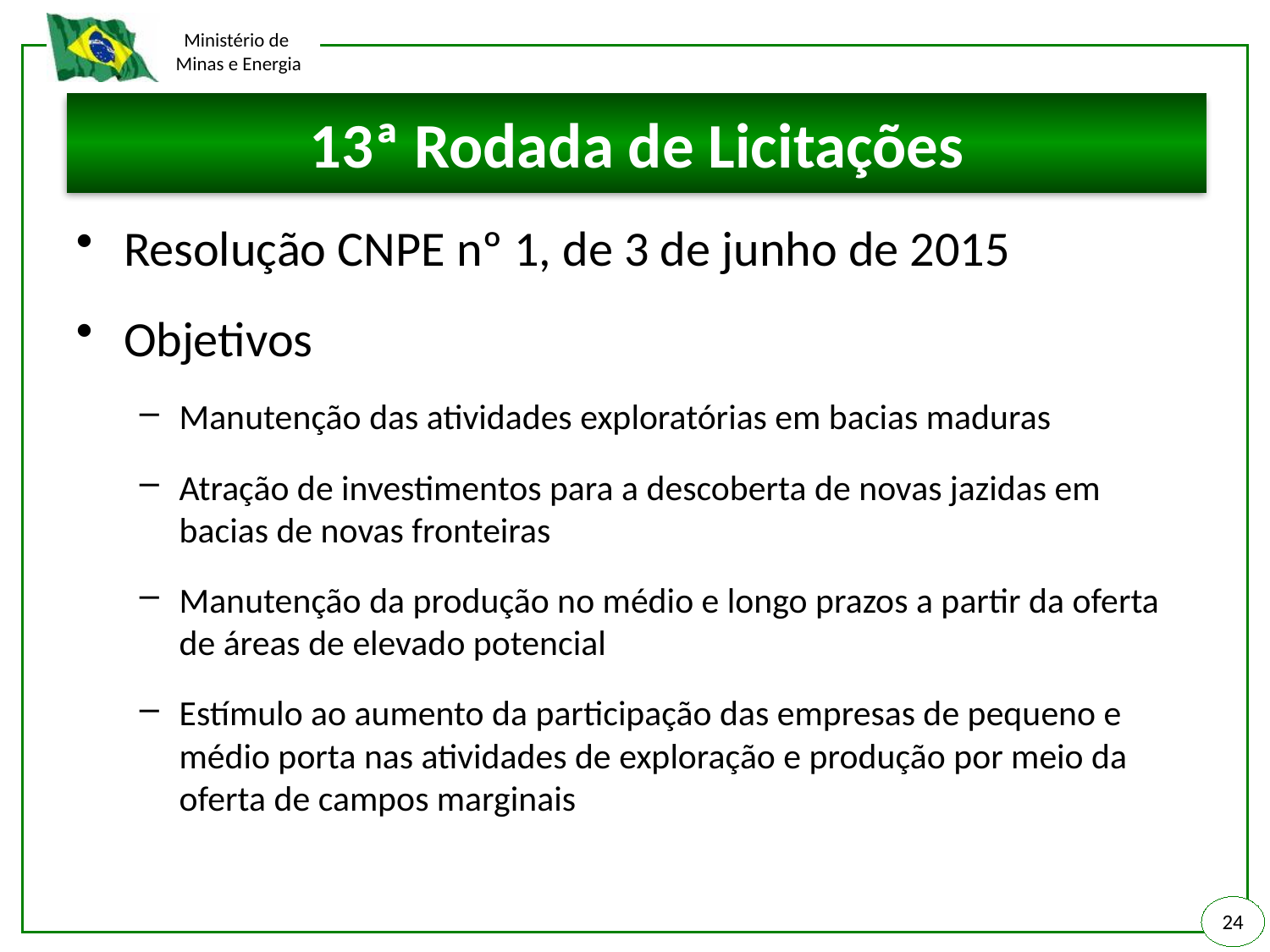

# 13ª Rodada de Licitações
Resolução CNPE nº 1, de 3 de junho de 2015
Objetivos
Manutenção das atividades exploratórias em bacias maduras
Atração de investimentos para a descoberta de novas jazidas em bacias de novas fronteiras
Manutenção da produção no médio e longo prazos a partir da oferta de áreas de elevado potencial
Estímulo ao aumento da participação das empresas de pequeno e médio porta nas atividades de exploração e produção por meio da oferta de campos marginais
24